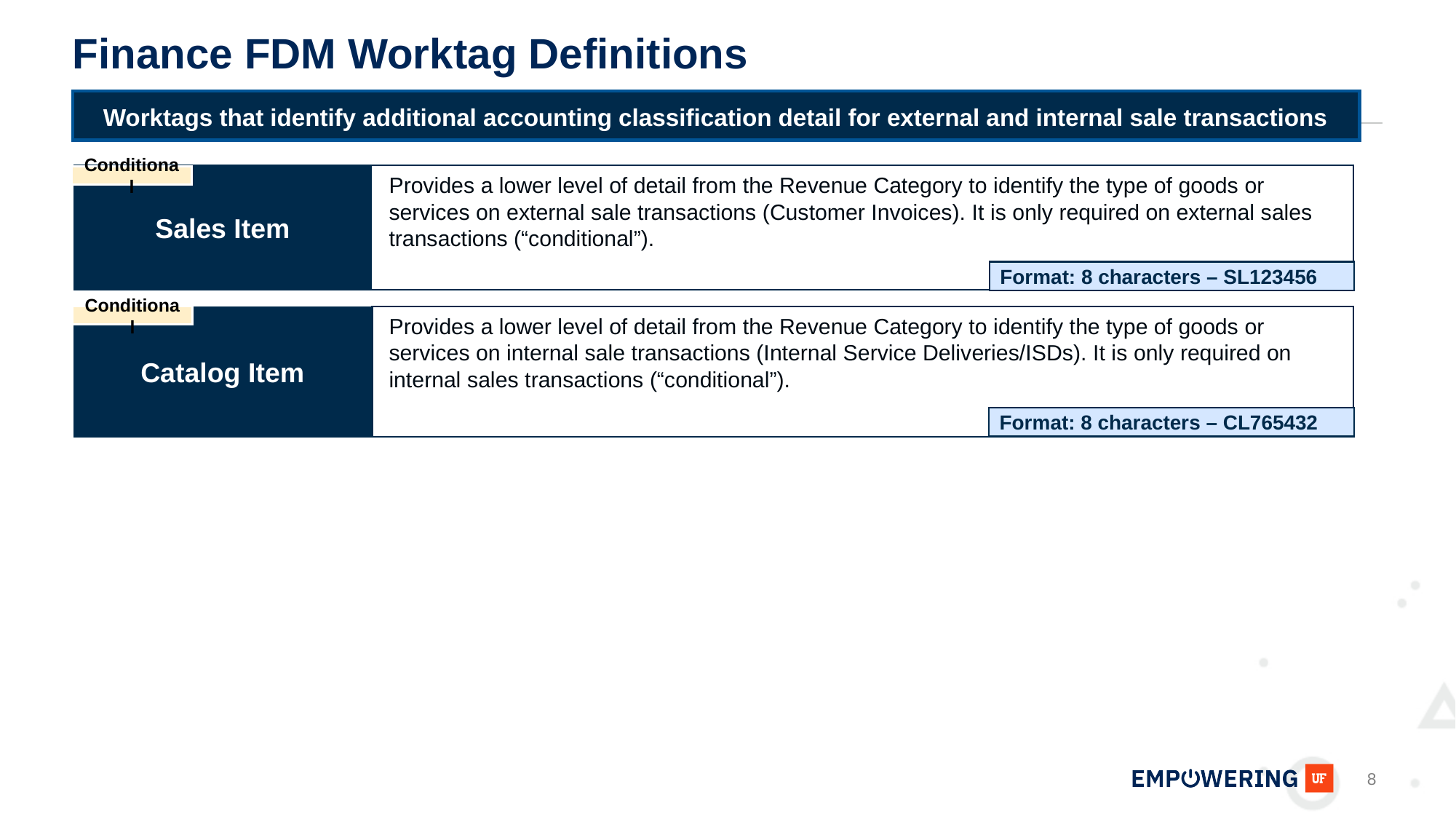

# Finance FDM Worktag Definitions
Worktags that identify additional accounting classification detail for external and internal sale transactions

Sales Item

Conditional
Provides a lower level of detail from the Revenue Category to identify the type of goods or services on external sale transactions (Customer Invoices). It is only required on external sales transactions (“conditional”).
Format: 8 characters – SL123456
Conditional

Provides a lower level of detail from the Revenue Category to identify the type of goods or services on internal sale transactions (Internal Service Deliveries/ISDs). It is only required on internal sales transactions (“conditional”).
Catalog Item
Format: 8 characters – CL765432